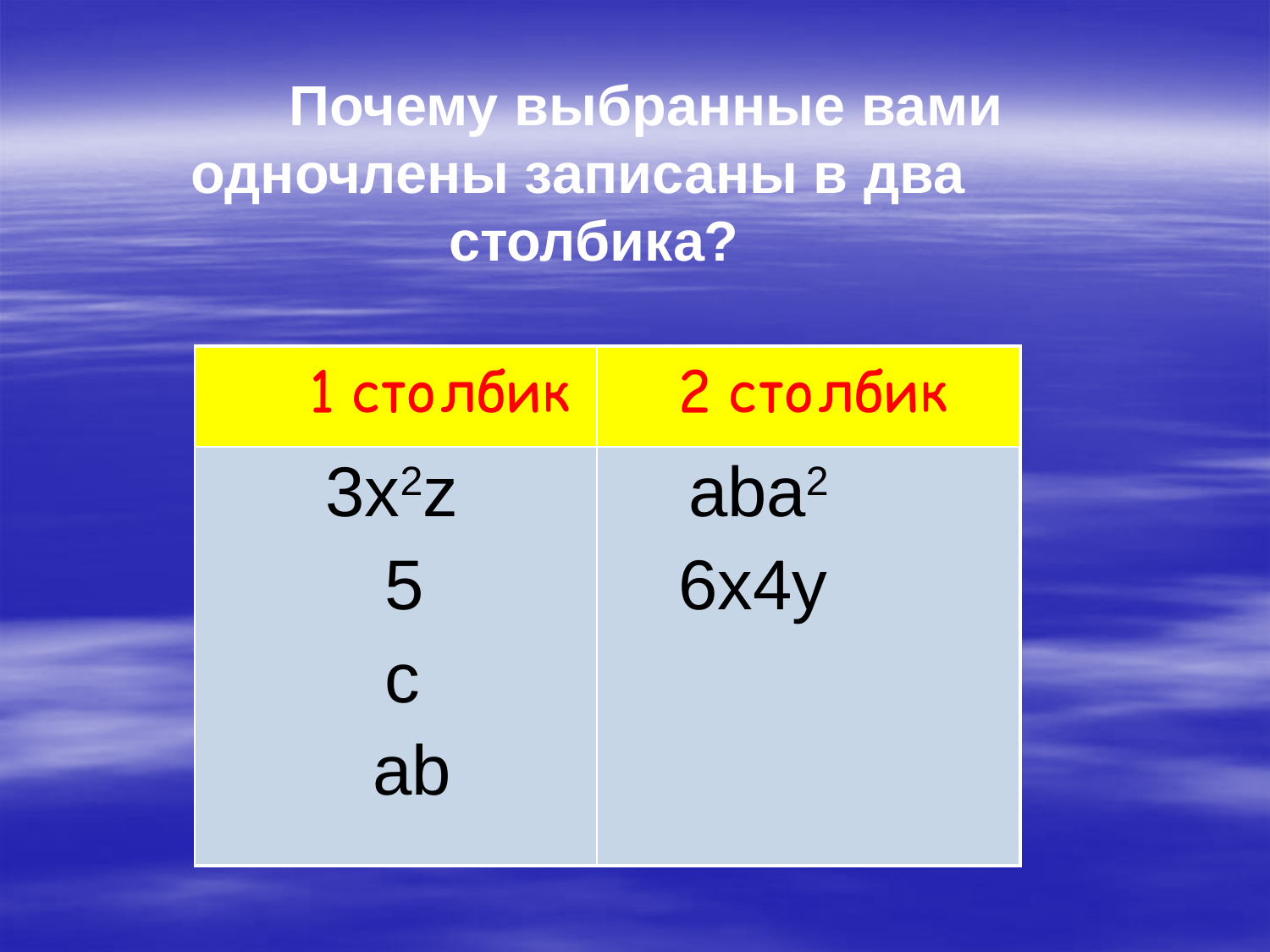

Почему выбранные вами одночлены записаны в два   столбика?
| 1 столбик | 2 столбик |
| --- | --- |
| 3x2z 5 c ab | aba2 6x4y |